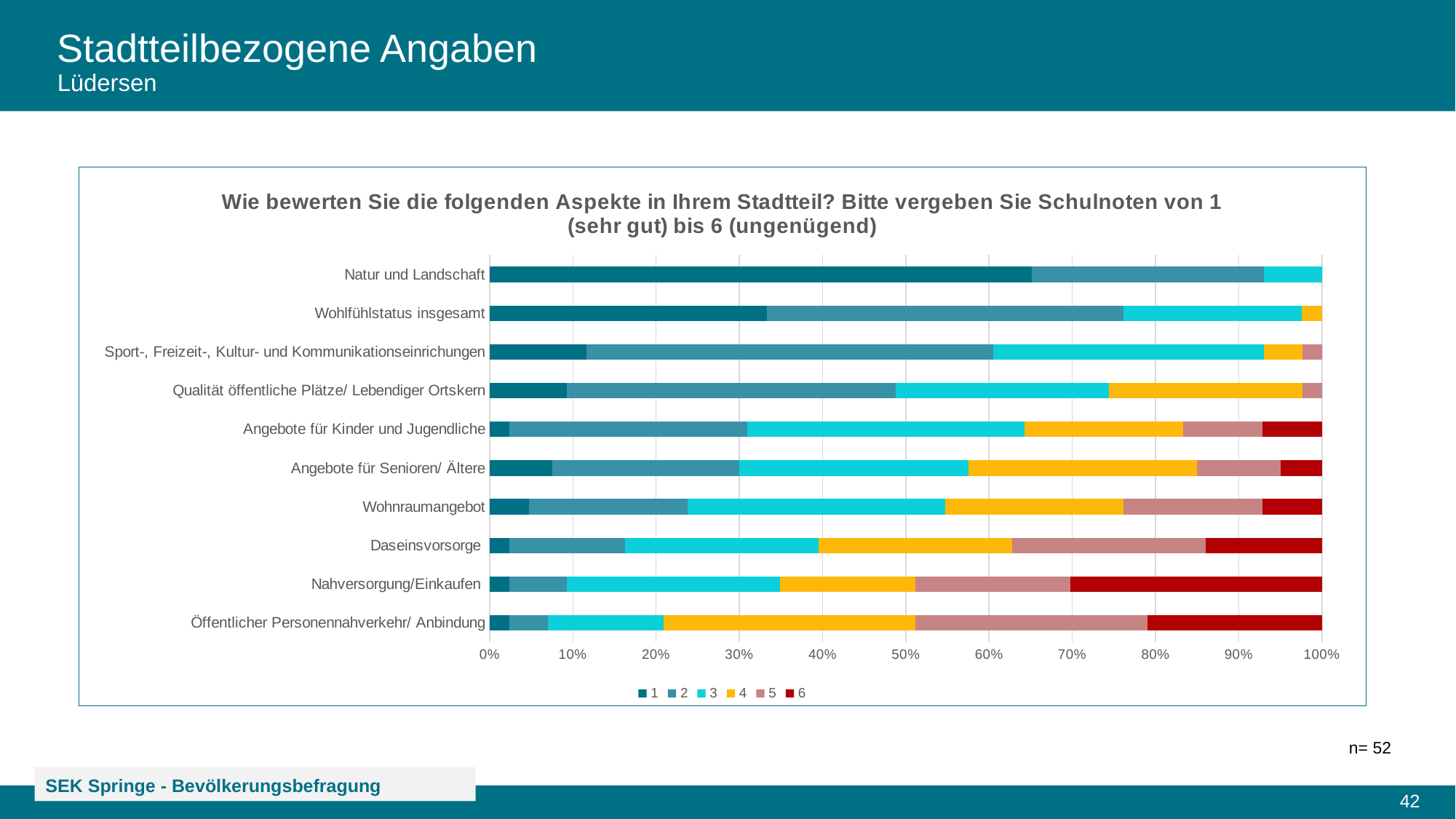

# Stadtteilbezogene Angaben Lüdersen

### Chart: Wie bewerten Sie die folgenden Aspekte in Ihrem Stadtteil? Bitte vergeben Sie Schulnoten von 1 (sehr gut) bis 6 (ungenügend)

| Category | 1 | 2 | 3 | 4 | 5 | 6 |
|---|---|---|---|---|---|---|
| Öffentlicher Personennahverkehr/ Anbindung | 0.023255813953488372 | 0.046511627906976744 | 0.13953488372093023 | 0.3023255813953488 | 0.27906976744186046 | 0.20930232558139536 |
| Nahversorgung/Einkaufen  | 0.023255813953488372 | 0.06976744186046512 | 0.2558139534883721 | 0.16279069767441862 | 0.18604651162790697 | 0.3023255813953488 |
| Daseinsvorsorge  | 0.023255813953488372 | 0.13953488372093023 | 0.23255813953488372 | 0.23255813953488372 | 0.23255813953488372 | 0.13953488372093023 |
| Wohnraumangebot | 0.047619047619047616 | 0.19047619047619047 | 0.30952380952380953 | 0.21428571428571427 | 0.16666666666666666 | 0.07142857142857142 |
| Angebote für Senioren/ Ältere | 0.075 | 0.225 | 0.275 | 0.275 | 0.1 | 0.05 |
| Angebote für Kinder und Jugendliche | 0.023809523809523808 | 0.2857142857142857 | 0.3333333333333333 | 0.19047619047619047 | 0.09523809523809523 | 0.07142857142857142 |
| Qualität öffentliche Plätze/ Lebendiger Ortskern | 0.09302325581395349 | 0.3953488372093023 | 0.2558139534883721 | 0.23255813953488372 | 0.023255813953488372 | 0.0 |
| Sport-, Freizeit-, Kultur- und Kommunikationseinrichungen | 0.11627906976744186 | 0.4883720930232558 | 0.32558139534883723 | 0.046511627906976744 | 0.023255813953488372 | 0.0 |
| Wohlfühlstatus insgesamt | 0.3333333333333333 | 0.42857142857142855 | 0.21428571428571427 | 0.023809523809523808 | 0.0 | 0.0 |
| Natur und Landschaft | 0.6511627906976745 | 0.27906976744186046 | 0.06976744186046512 | 0.0 | 0.0 | 0.0 |
n= 52